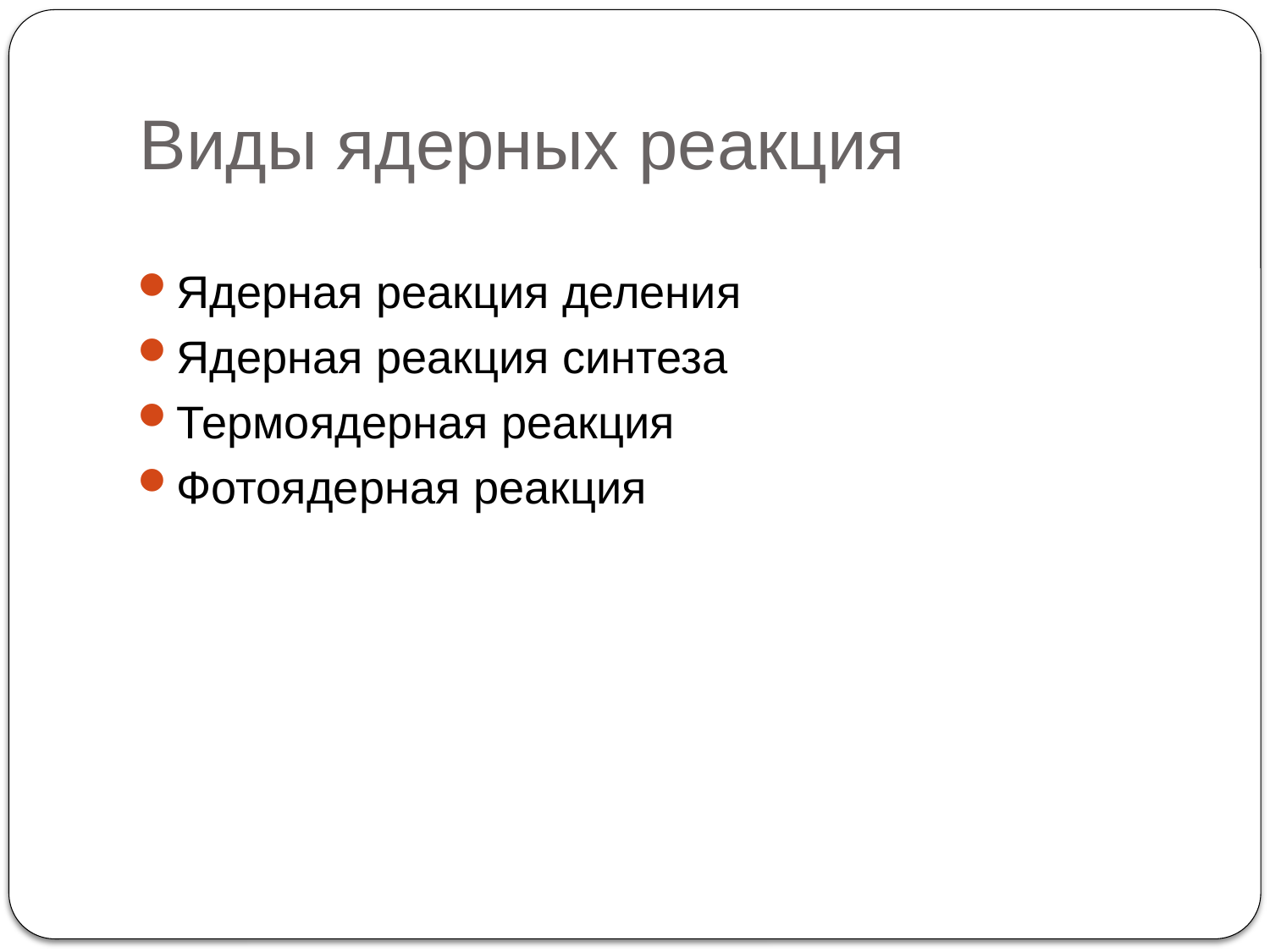

# Виды ядерных реакция
Ядерная реакция деления
Ядерная реакция синтеза
Термоядерная реакция
Фотоядерная реакция